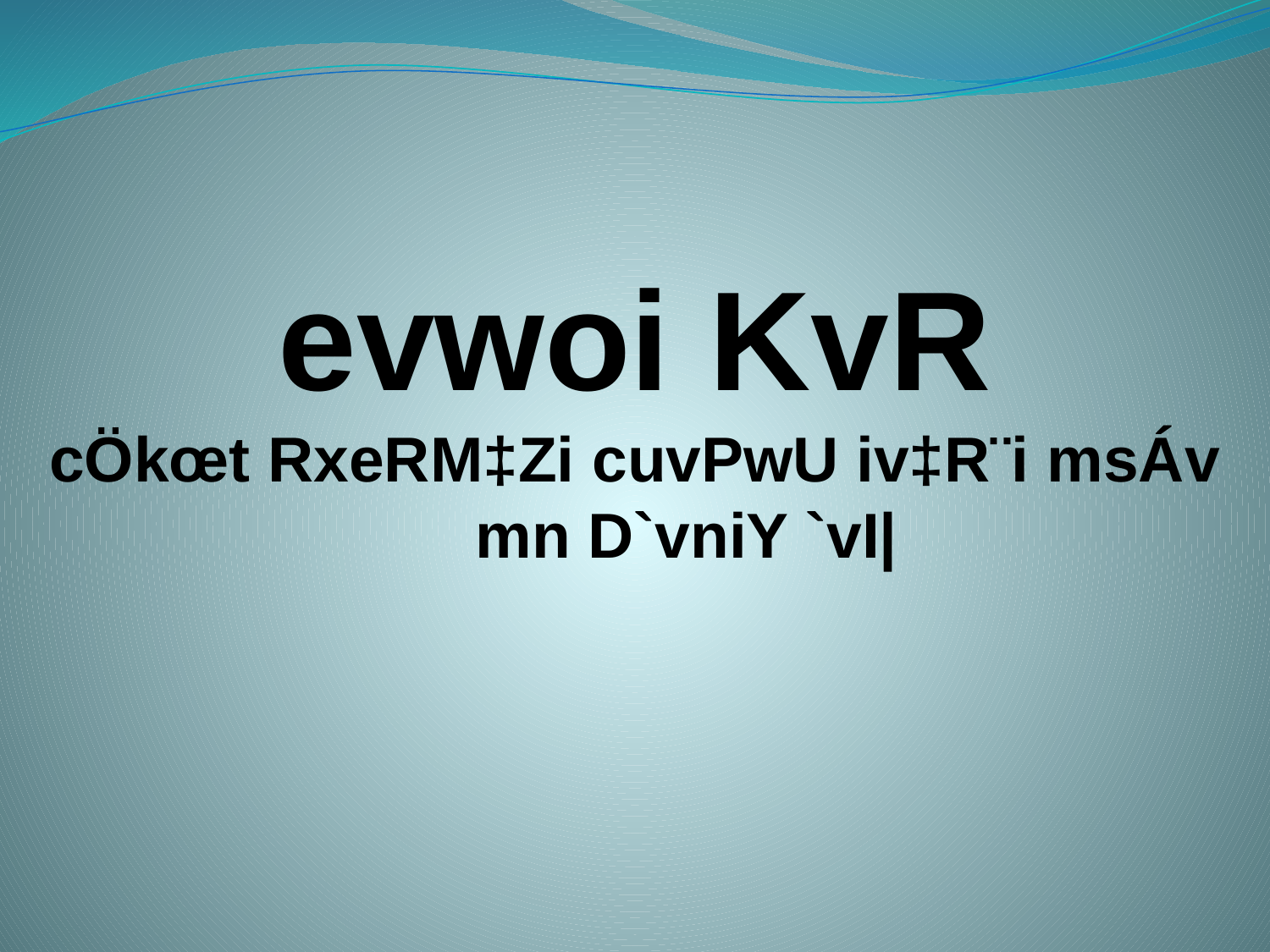

evwoi KvR
cÖkœt RxeRM‡Zi cuvPwU iv‡R¨i msÁv mn D`vniY `vI|